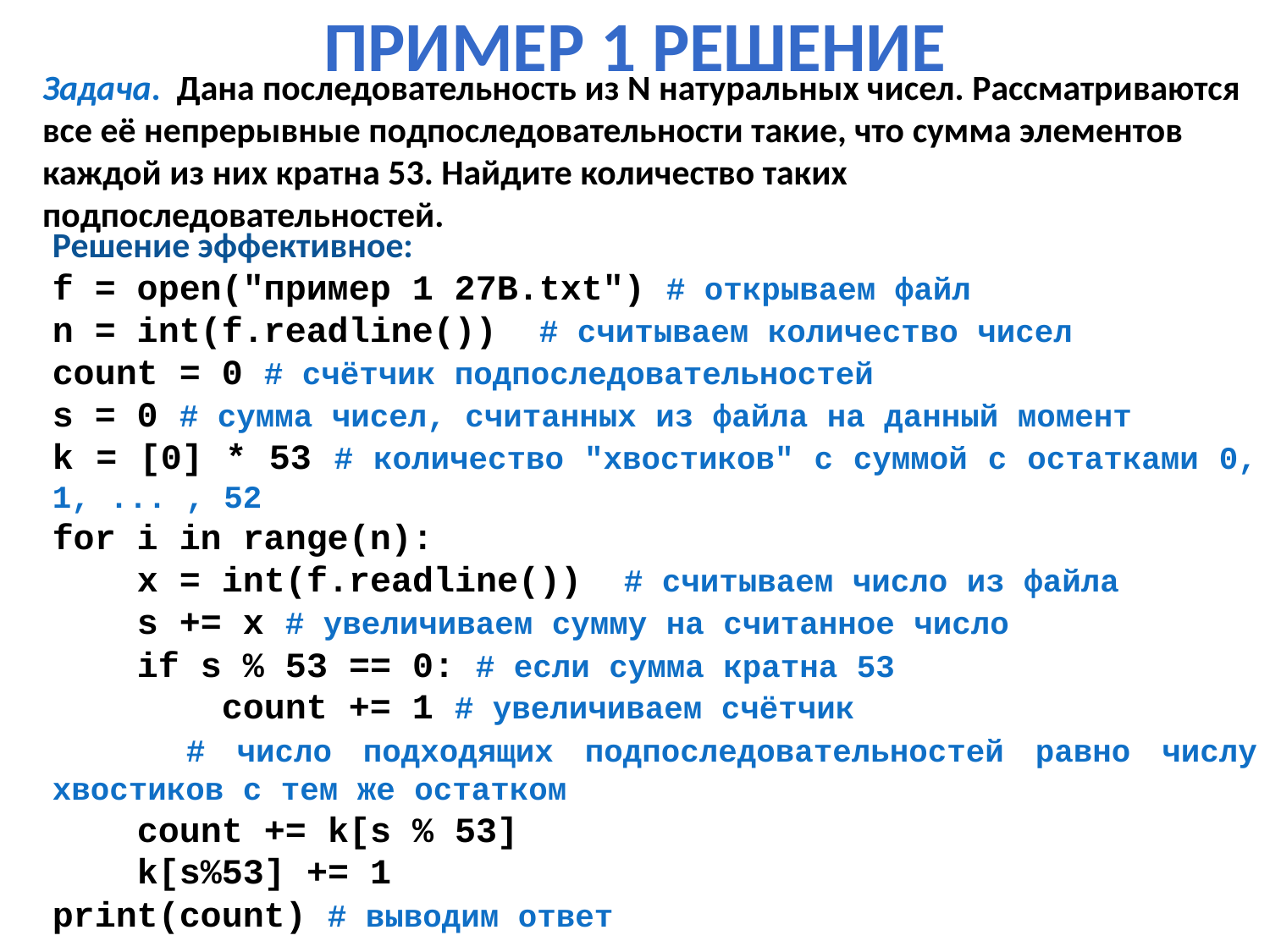

Пример 1 решение
Задача.  Дана последовательность из N натуральных чисел. Рассматриваются все её непрерывные подпоследовательности такие, что сумма элементов каждой из них кратна 53. Найдите количество таких подпоследовательностей.
Решение эффективное:
f = open("пример 1 27B.txt") # открываем файл
n = int(f.readline())  # считываем количество чисел
count = 0 # счётчик подпоследовательностей
s = 0 # сумма чисел, считанных из файла на данный момент
k = [0] * 53 # количество "хвостиков" с суммой с остатками 0, 1, ... , 52
for i in range(n):
    x = int(f.readline())  # считываем число из файла
    s += x # увеличиваем сумму на считанное число
    if s % 53 == 0: # если сумма кратна 53
        count += 1 # увеличиваем счётчик
    # число подходящих подпоследовательностей равно числу хвостиков с тем же остатком
    count += k[s % 53]
    k[s%53] += 1
print(count) # выводим ответ